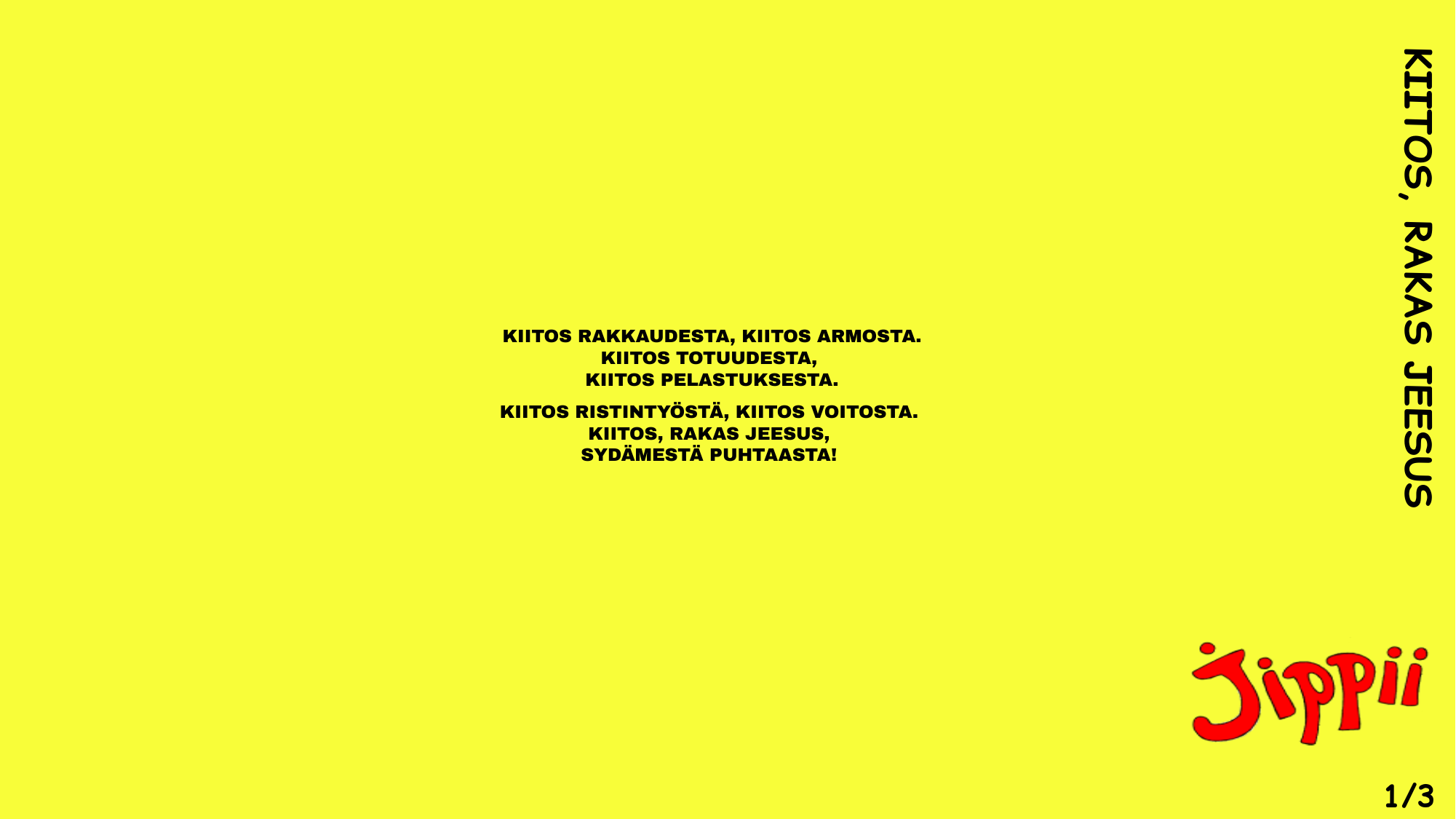

KIITOS, RAKAS JEESUS
# KIITOS RAKKAUDESTA, KIITOS ARMOSTA. KIITOS TOTUUDESTA, KIITOS PELASTUKSESTA. KIITOS RISTINTYÖSTÄ, KIITOS VOITOSTA. KIITOS, RAKAS JEESUS, SYDÄMESTÄ PUHTAASTA!
1/3